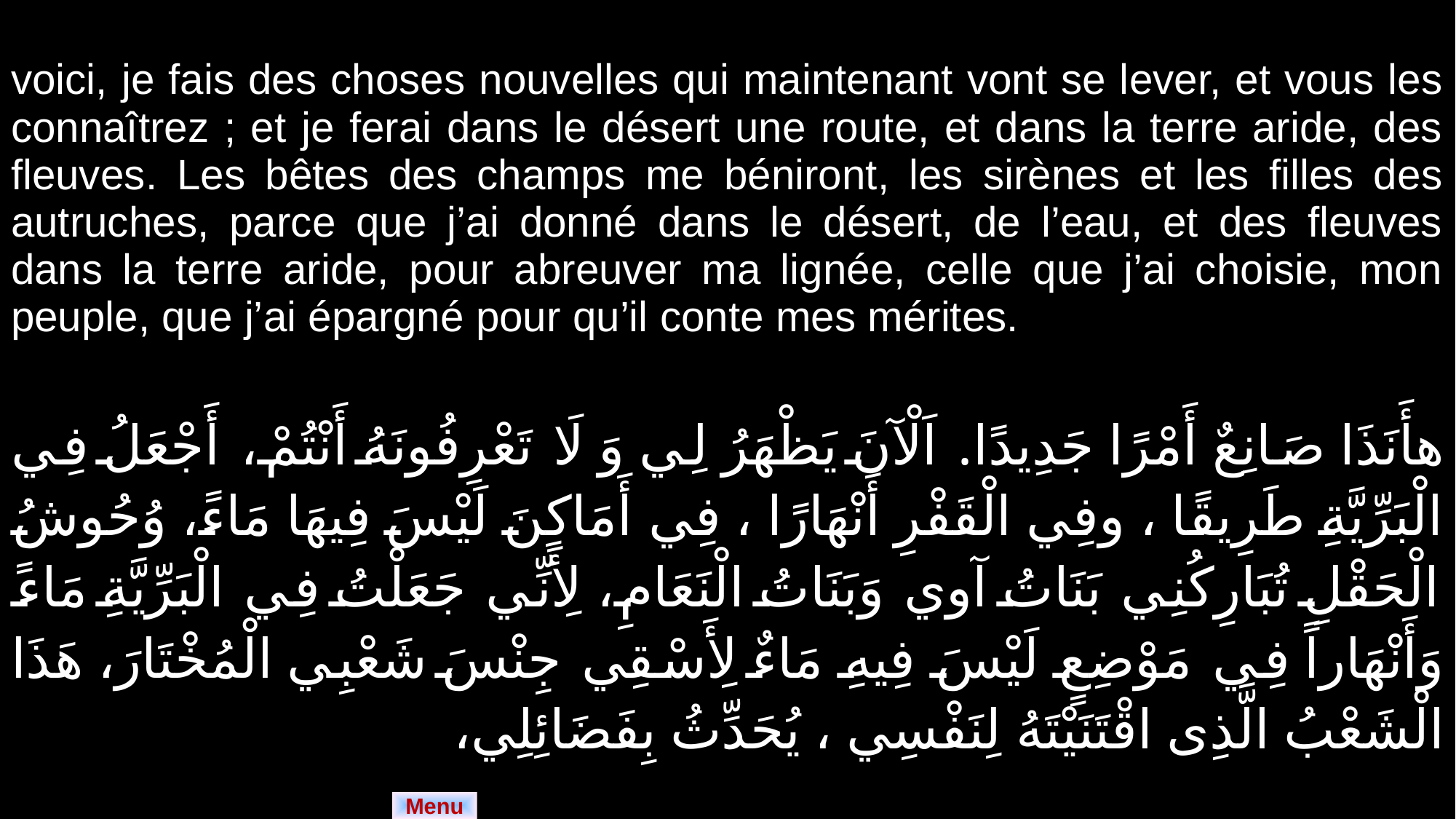

| voici, je fais des choses nouvelles qui maintenant vont se lever, et vous les connaîtrez ; et je ferai dans le désert une route, et dans la terre aride, des fleuves. Les bêtes des champs me béniront, les sirènes et les filles des autruches, parce que j’ai donné dans le désert, de l’eau, et des fleuves dans la terre aride, pour abreuver ma lignée, celle que j’ai choisie, mon peuple, que j’ai épargné pour qu’il conte mes mérites. |
| --- |
| هأَنَذَا صَانِعٌ أَمْرًا جَدِيدًا. اَلْآنَ يَظْهَرُ لِي وَ لَا تَعْرِفُونَهُ أَنْتُمْ، أَجْعَلُ فِي الْبَرِّيَّةِ طَرِيقًا ، وفِي الْقَفْرِ أَنْهَارًا ، فِي أَمَاكِنَ لَيْسَ فِيهَا مَاءً، وُحُوشُ الْحَقْلِ تُبَارِكُنِي بَنَاتُ آوي وَبَنَاتُ الْنَعَامِ، لِأَنِّي جَعَلْتُ فِي الْبَرِّيَّةِ مَاءً وَأَنْهَاراً فِي مَوْضِعٍ لَيْسَ فِيهِ مَاءٌ لِأَسْقِي جِنْسَ شَعْبِي الْمُخْتَارَ، هَذَا الْشَعْبُ الَّذِى اقْتَنَيْتَهُ لِنَفْسِي ، يُحَدِّثُ بِفَضَائِلِي، |